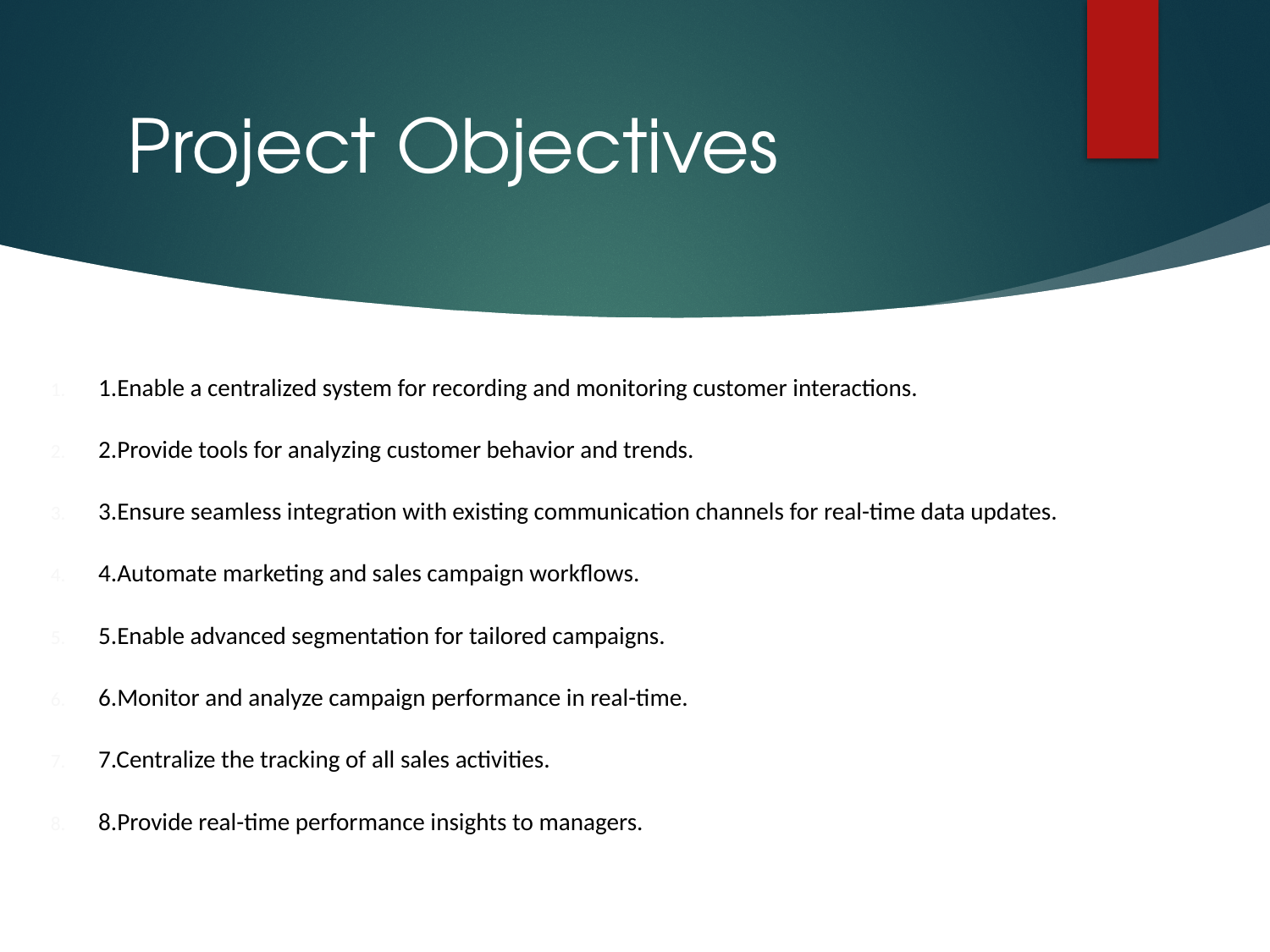

6
# Project Objectives

1.Enable a centralized system for recording and monitoring customer interactions.
2.Provide tools for analyzing customer behavior and trends.
3.Ensure seamless integration with existing communication channels for real-time data updates.
4.Automate marketing and sales campaign workflows.
5.Enable advanced segmentation for tailored campaigns.
6.Monitor and analyze campaign performance in real-time.
7.Centralize the tracking of all sales activities.
8.Provide real-time performance insights to managers.